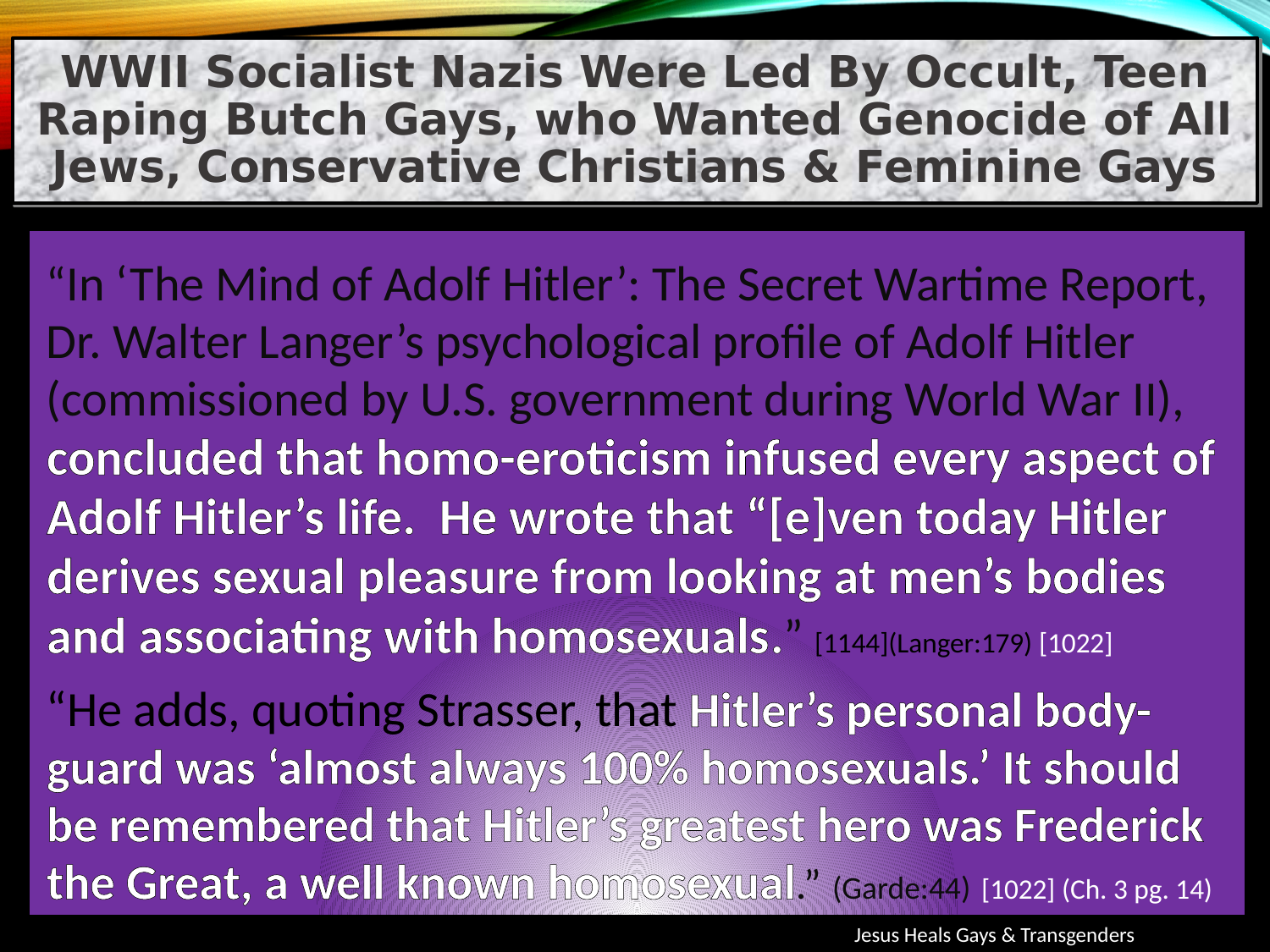

WWII Socialist Nazis Were Led By Occult, Teen Raping Butch Gays, who Wanted Genocide of All Jews, Conservative Christians & Feminine Gays
“In ‘The Mind of Adolf Hitler’: The Secret Wartime Report, Dr. Walter Langer’s psychological profile of Adolf Hitler (commissioned by U.S. government during World War II), concluded that homo-eroticism infused every aspect of Adolf Hitler’s life.  He wrote that “[e]ven today Hitler derives sexual pleasure from looking at men’s bodies and associating with homosexuals.” [1144](Langer:179) [1022]
“He adds, quoting Strasser, that Hitler’s personal body-guard was ‘almost always 100% homosexuals.’ It should be remembered that Hitler’s greatest hero was Frederick the Great, a well known homosexual.” (Garde:44) [1022] (Ch. 3 pg. 14)
Jesus Heals Gays & Transgenders